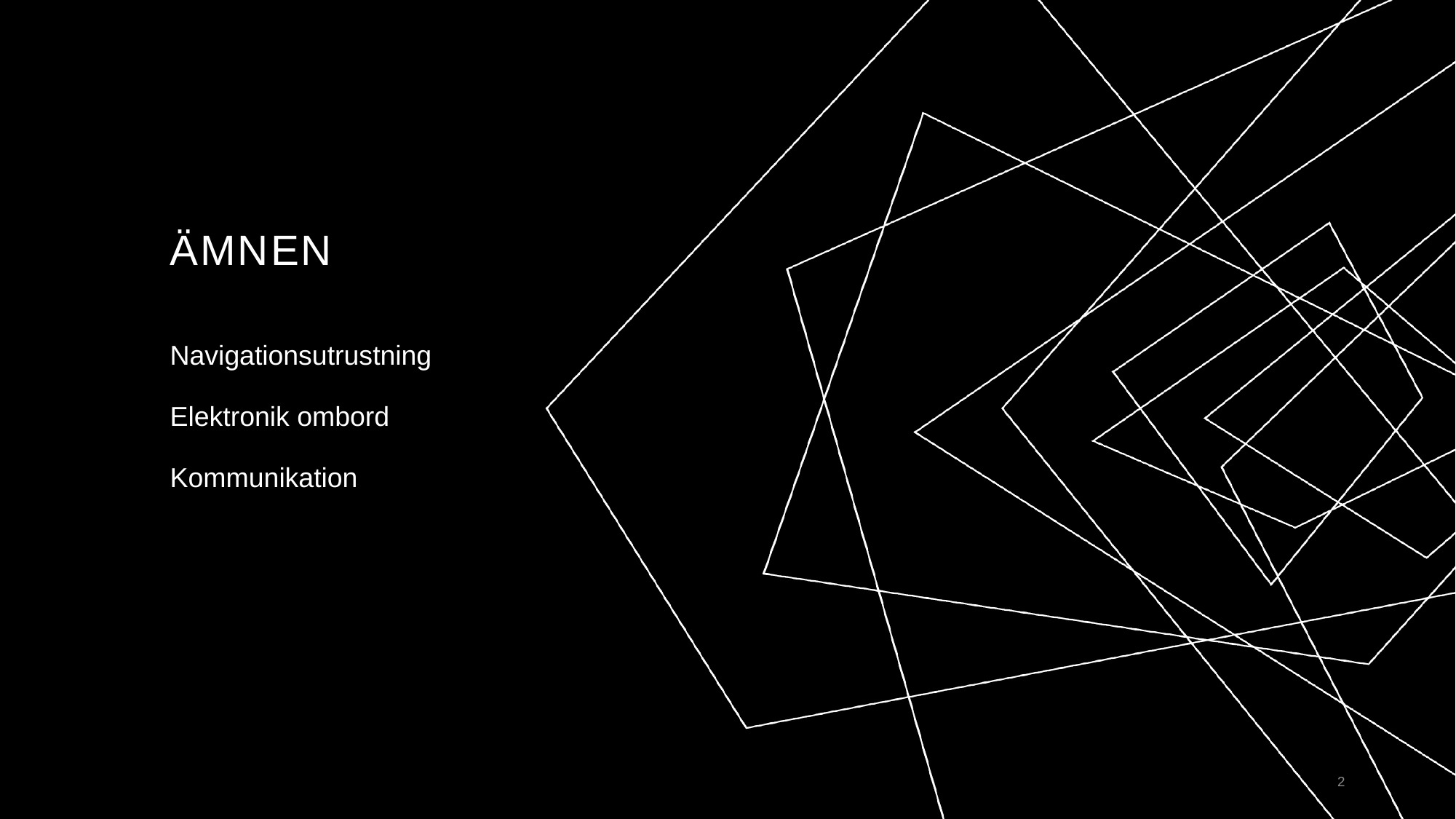

# ämnen
Navigationsutrustning
Elektronik ombord
Kommunikation
2